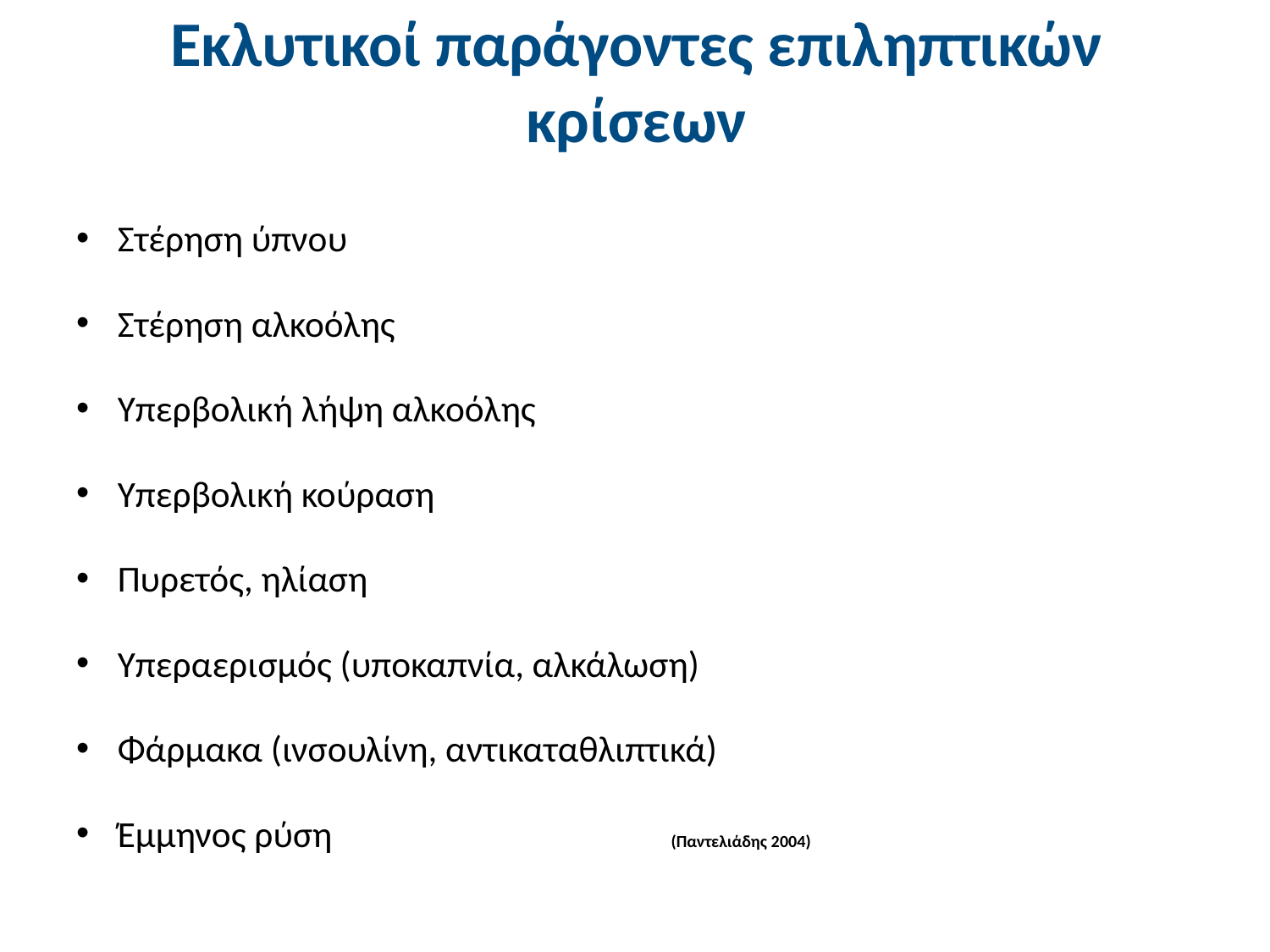

# Εκλυτικοί παράγοντες επιληπτικών κρίσεων

Στέρηση ύπνου

Στέρηση αλκοόλης

Υπερβολική λήψη αλκοόλης

Υπερβολική κούραση

Πυρετός, ηλίαση

Υπεραερισμός (υποκαπνία, αλκάλωση)

Φάρμακα (ινσουλίνη, αντικαταθλιπτικά)

Έμμηνος ρύση                                         (Παντελιάδης 2004)